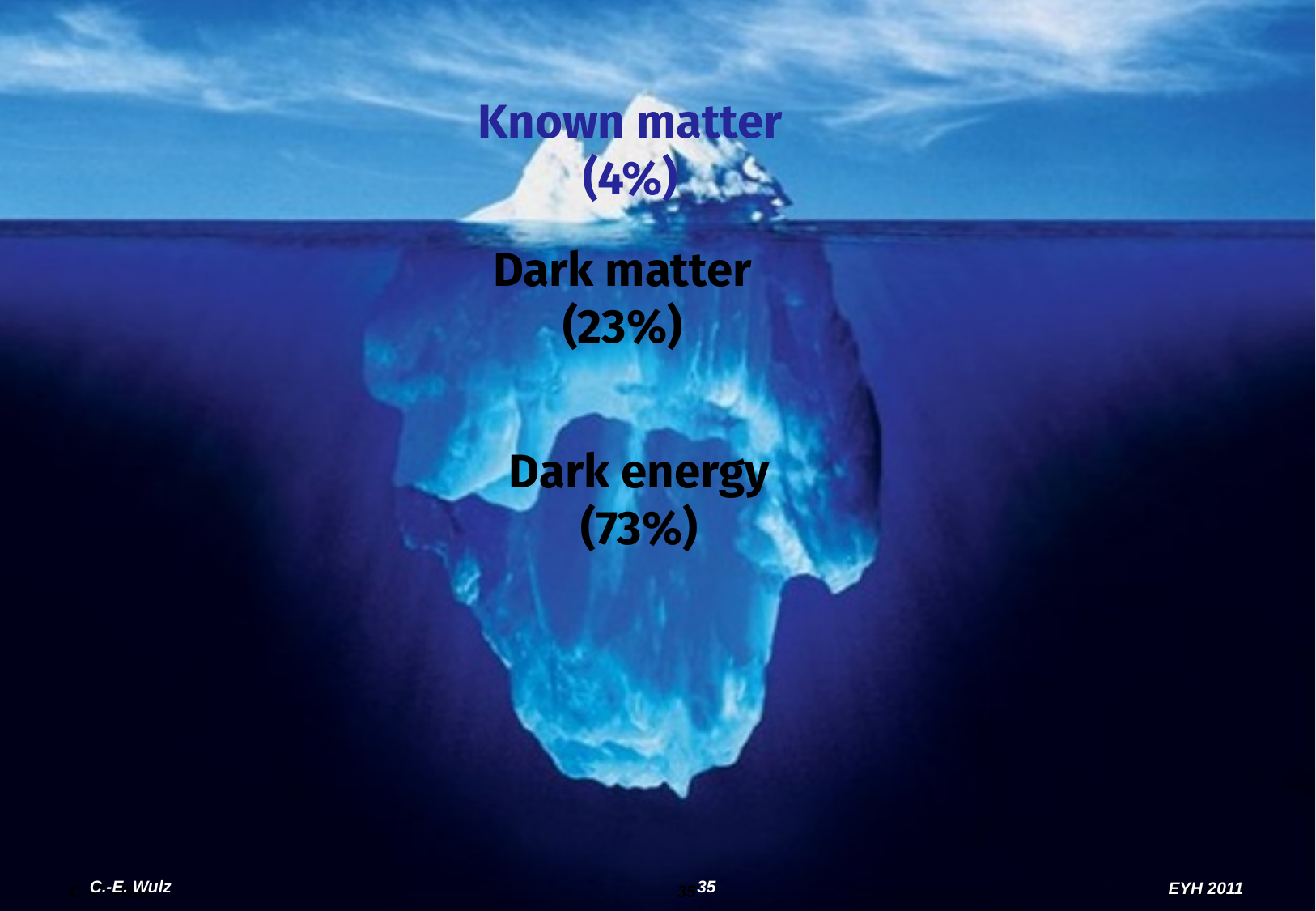

Known matter
(4%)
# Dark matter (23%)
Dark energy
(73%)

C.-E. Wulz
35
EYH 2011
C.-E. Wulz
35